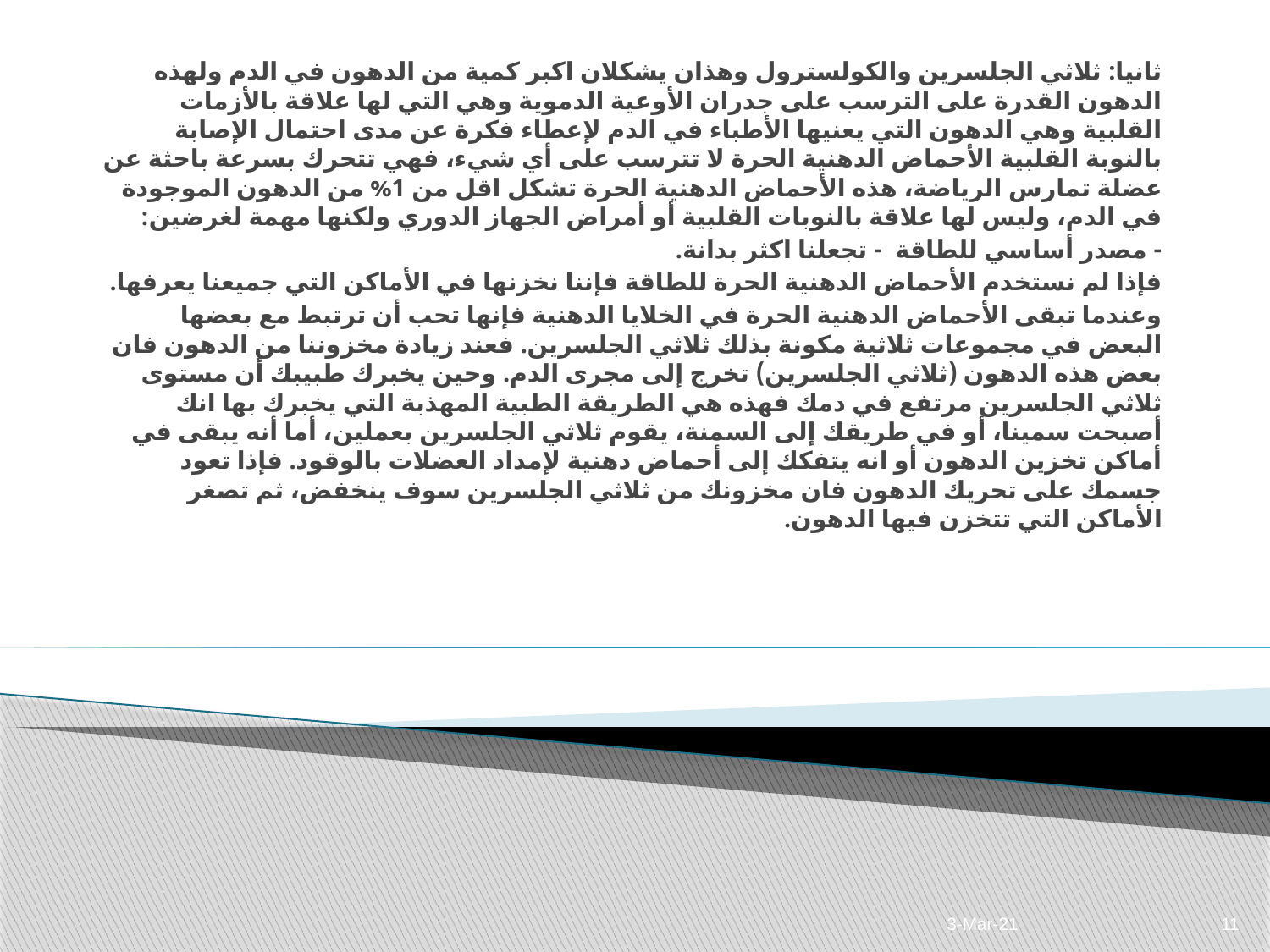

ثانيا: ثلاثي الجلسرين والكولسترول وهذان يشكلان اكبر كمية من الدهون في الدم ولهذه الدهون القدرة على الترسب على جدران الأوعية الدموية وهي التي لها علاقة بالأزمات القلبية وهي الدهون التي يعنيها الأطباء في الدم لإعطاء فكرة عن مدى احتمال الإصابة بالنوبة القلبية الأحماض الدهنية الحرة لا تترسب على أي شيء، فهي تتحرك بسرعة باحثة عن عضلة تمارس الرياضة، هذه الأحماض الدهنية الحرة تشكل اقل من 1% من الدهون الموجودة في الدم، وليس لها علاقة بالنوبات القلبية أو أمراض الجهاز الدوري ولكنها مهمة لغرضين:
- مصدر أساسي للطاقة  - تجعلنا اكثر بدانة.
فإذا لم نستخدم الأحماض الدهنية الحرة للطاقة فإننا نخزنها في الأماكن التي جميعنا يعرفها.
وعندما تبقى الأحماض الدهنية الحرة في الخلايا الدهنية فإنها تحب أن ترتبط مع بعضها البعض في مجموعات ثلاثية مكونة بذلك ثلاثي الجلسرين. فعند زيادة مخزوننا من الدهون فان بعض هذه الدهون (ثلاثي الجلسرين) تخرج إلى مجرى الدم. وحين يخبرك طبيبك أن مستوى ثلاثي الجلسرين مرتفع في دمك فهذه هي الطريقة الطبية المهذبة التي يخبرك بها انك أصبحت سمينا، أو في طريقك إلى السمنة، يقوم ثلاثي الجلسرين بعملين، أما أنه يبقى في أماكن تخزين الدهون أو انه يتفكك إلى أحماض دهنية لإمداد العضلات بالوقود. فإذا تعود جسمك على تحريك الدهون فان مخزونك من ثلاثي الجلسرين سوف ينخفض، ثم تصغر الأماكن التي تتخزن فيها الدهون.

3-Mar-21
11